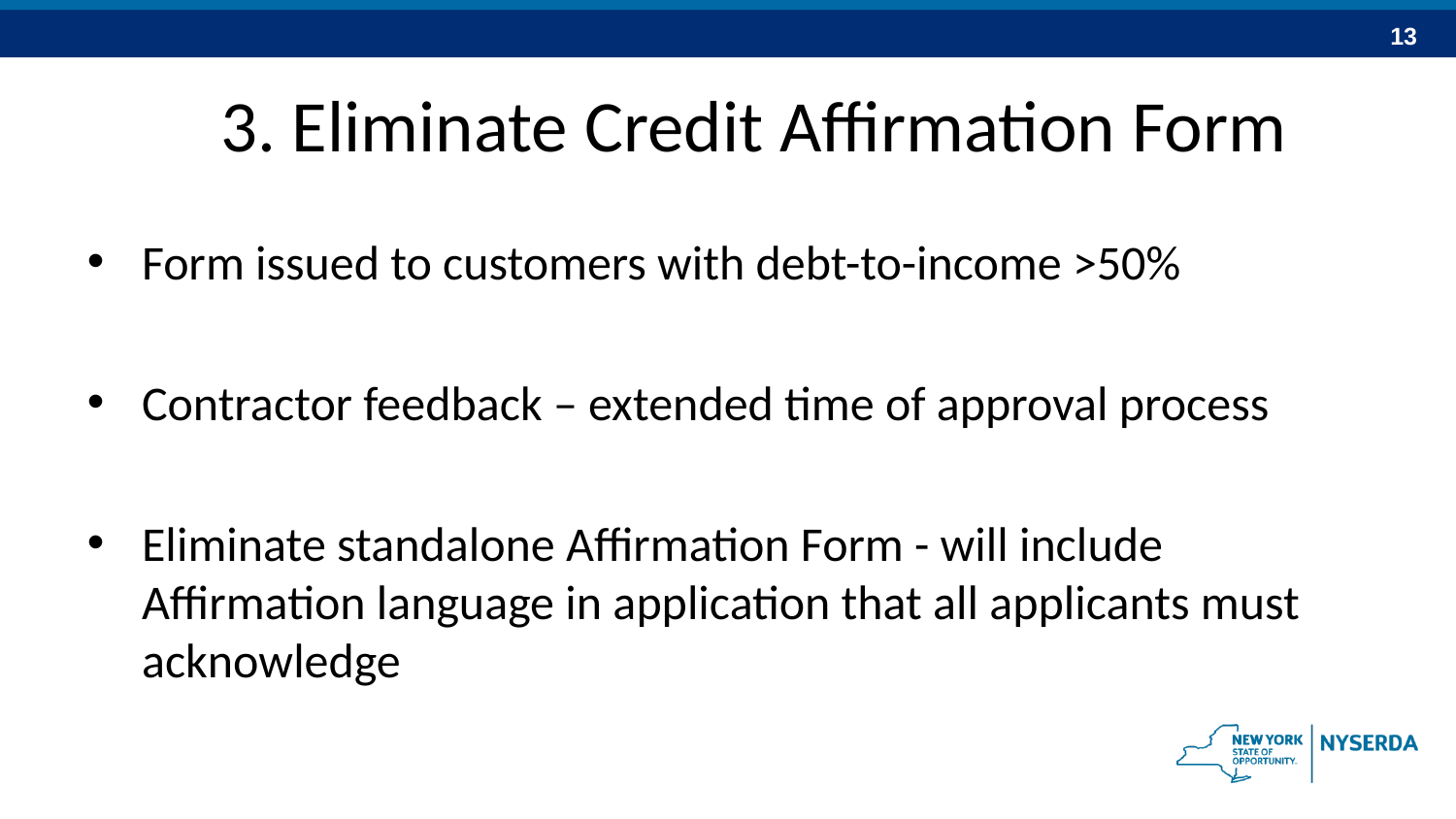

# 3. Eliminate Credit Affirmation Form
Form issued to customers with debt-to-income >50%

Contractor feedback – extended time of approval process

Eliminate standalone Affirmation Form - will include Affirmation language in application that all applicants must acknowledge